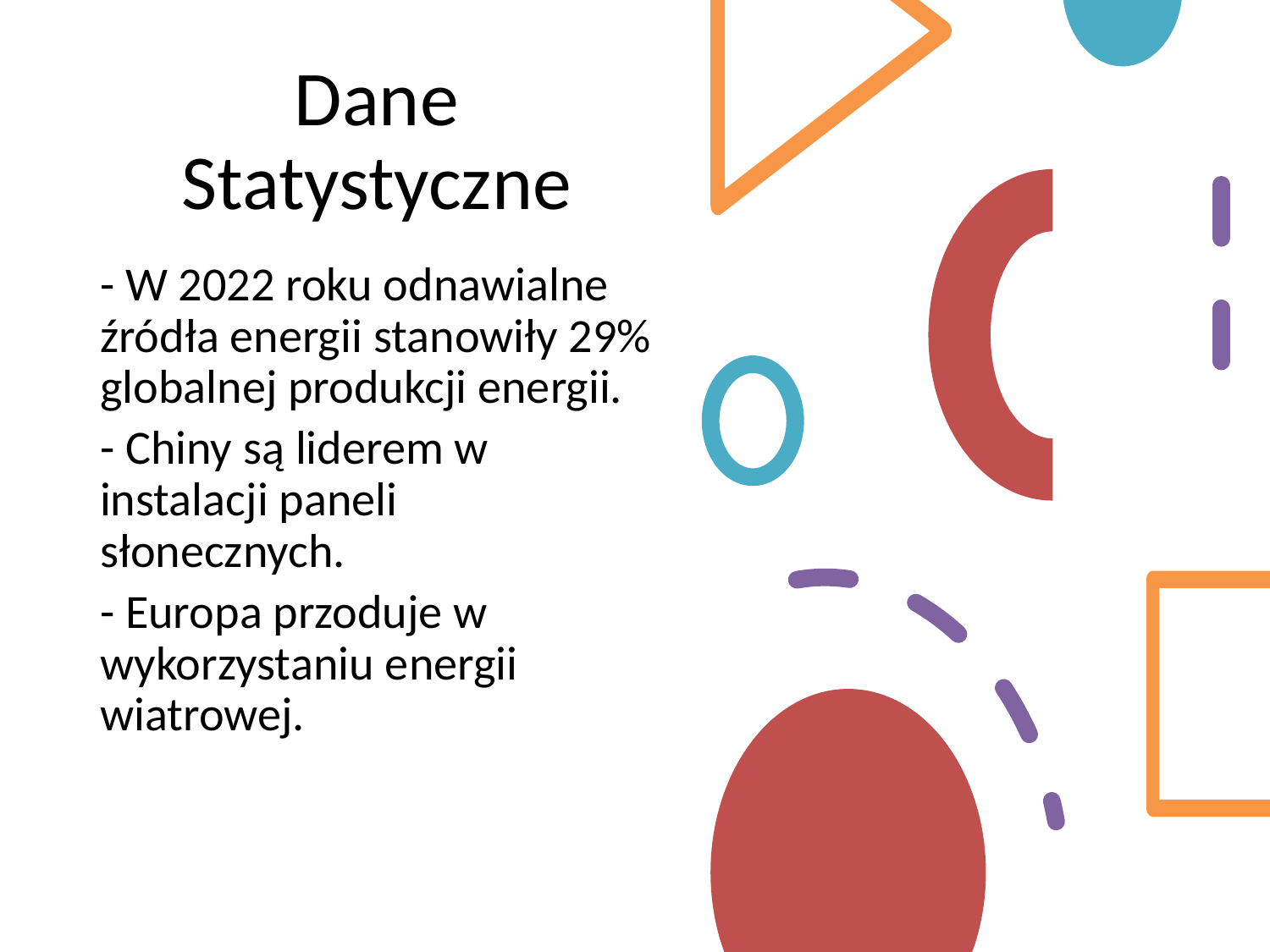

# Dane Statystyczne

- W 2022 roku odnawialne źródła energii stanowiły 29% globalnej produkcji energii.
- Chiny są liderem w instalacji paneli słonecznych.
- Europa przoduje w wykorzystaniu energii wiatrowej.